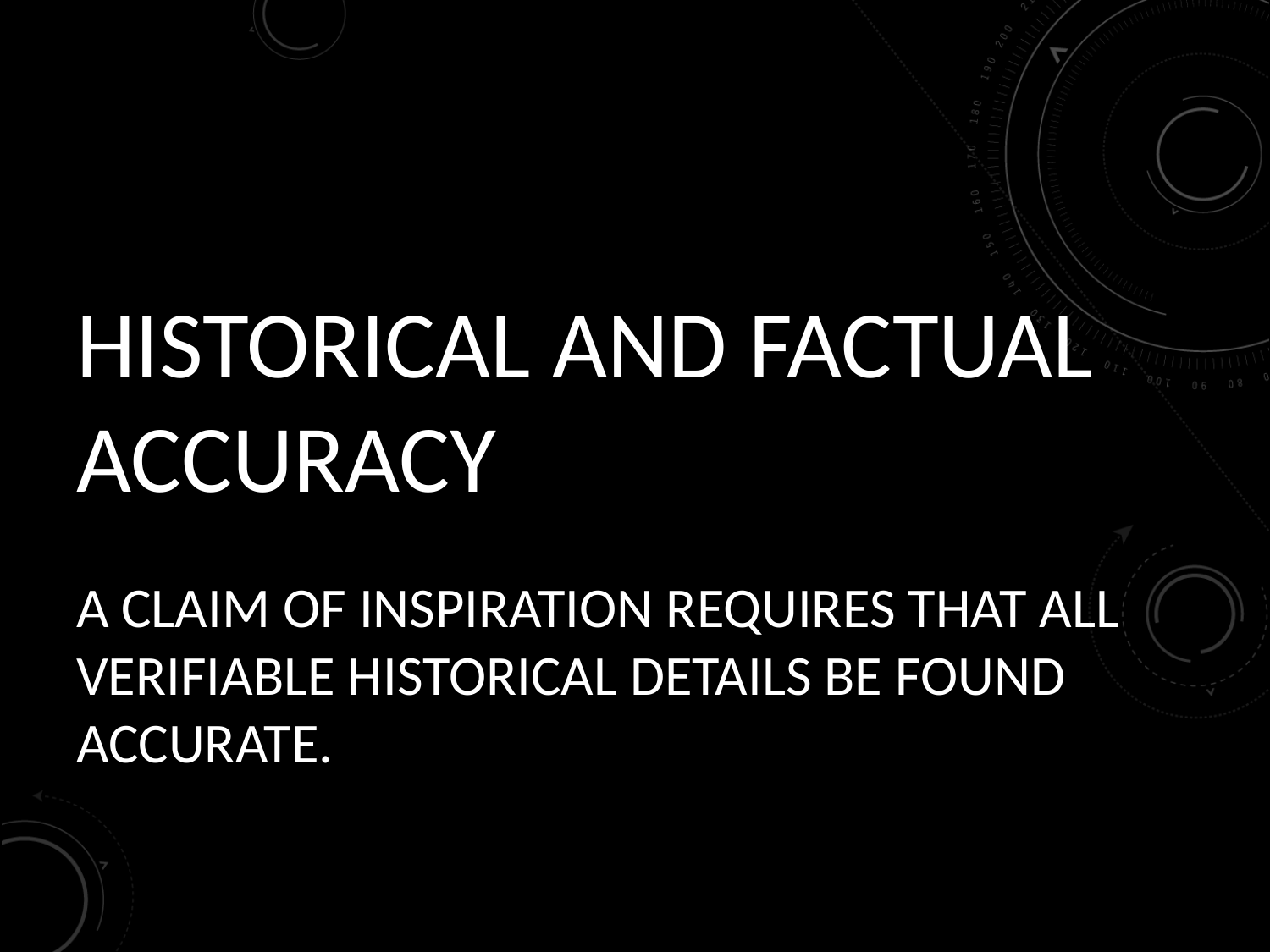

# Historical and Factual Accuracy
A claim of inspiration requires that all verifiable historical details be found accurate.